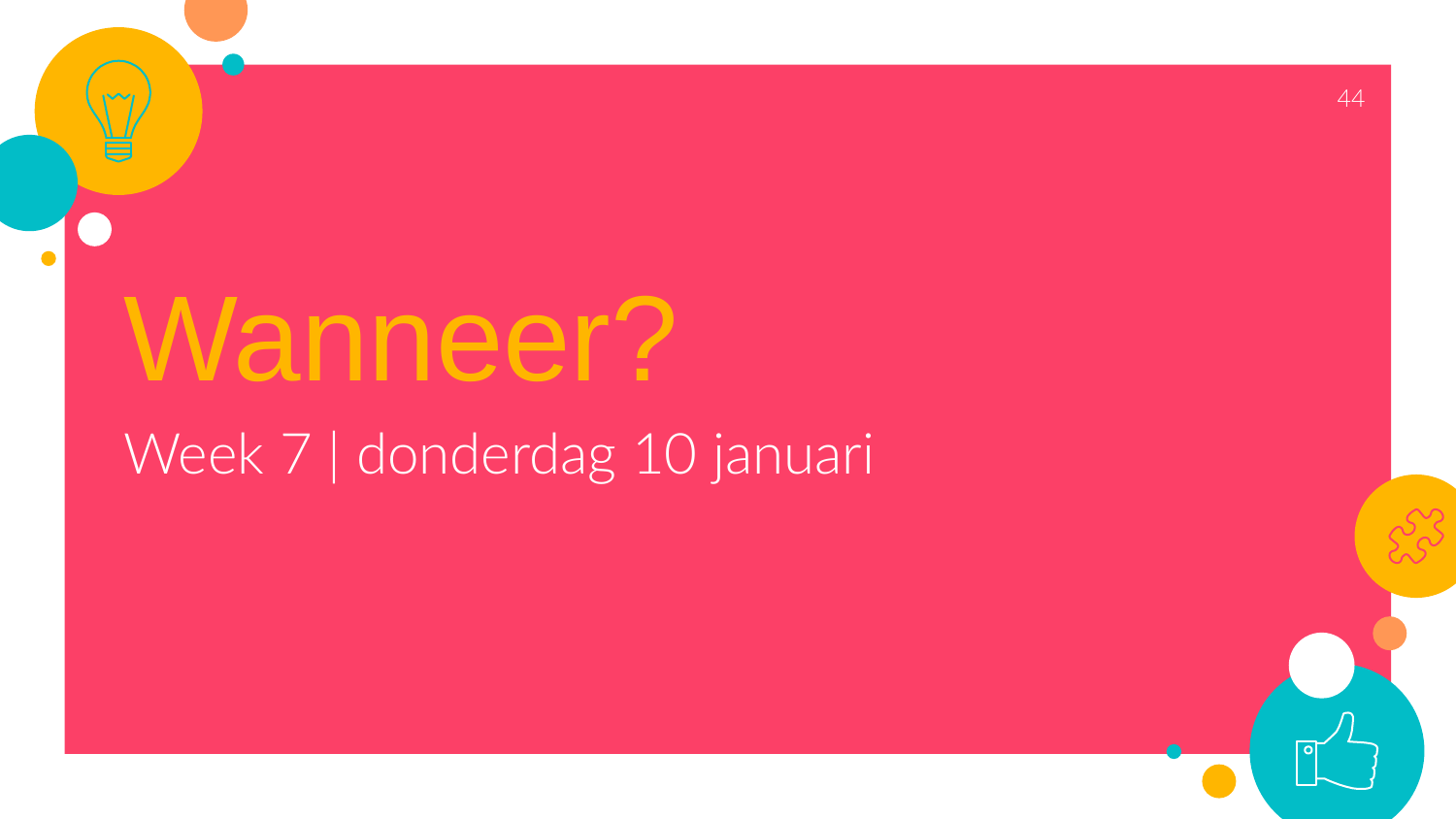

44
Wanneer?
Week 7 | donderdag 10 januari